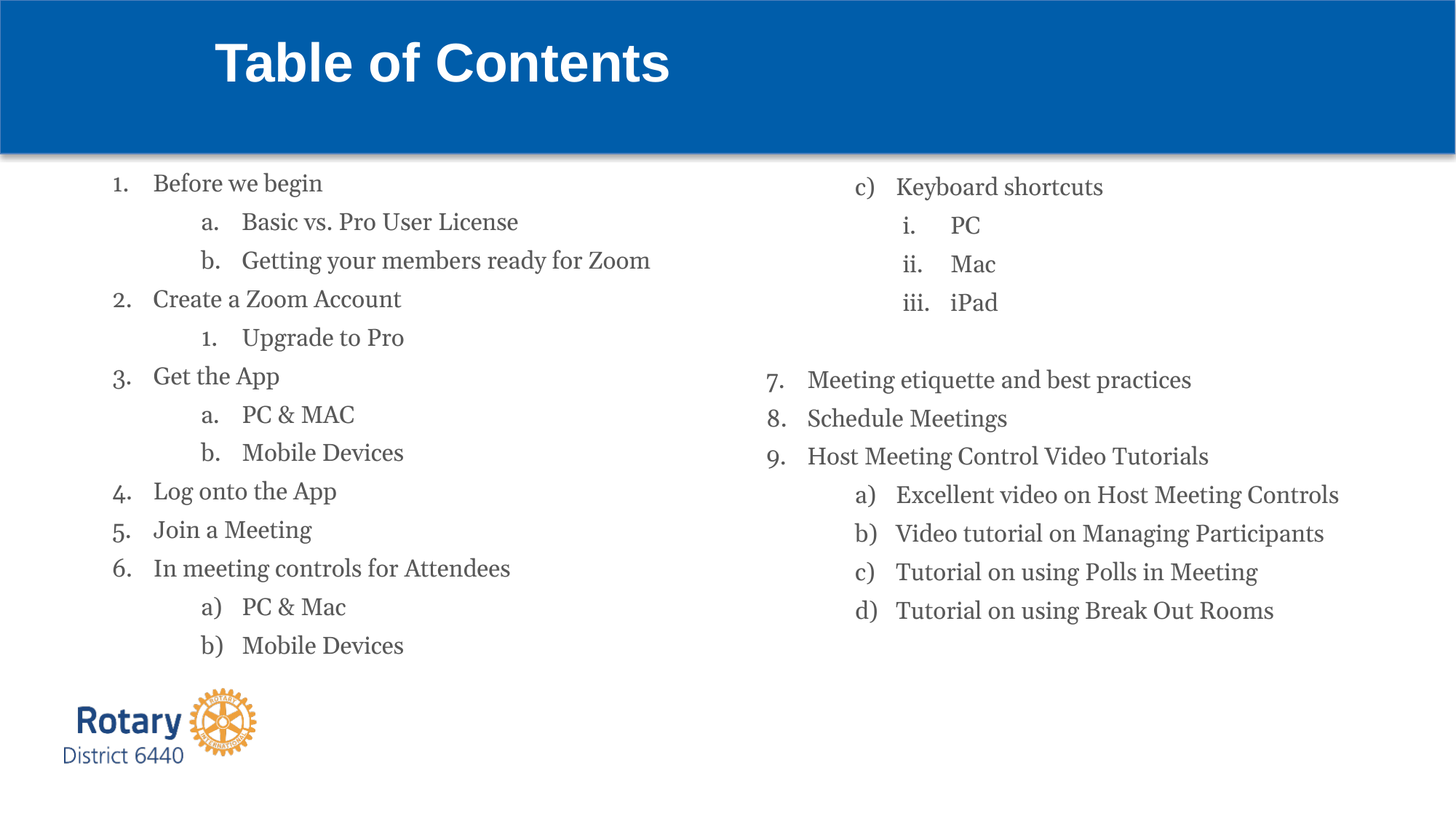

Table of Contents
Before we begin
Basic vs. Pro User License
Getting your members ready for Zoom
Create a Zoom Account
Upgrade to Pro
Get the App
PC & MAC
Mobile Devices
Log onto the App
Join a Meeting
In meeting controls for Attendees
PC & Mac
Mobile Devices

Keyboard shortcuts
PC
Mac
iPad

Meeting etiquette and best practices
Schedule Meetings
Host Meeting Control Video Tutorials
Excellent video on Host Meeting Controls
Video tutorial on Managing Participants
Tutorial on using Polls in Meeting
Tutorial on using Break Out Rooms